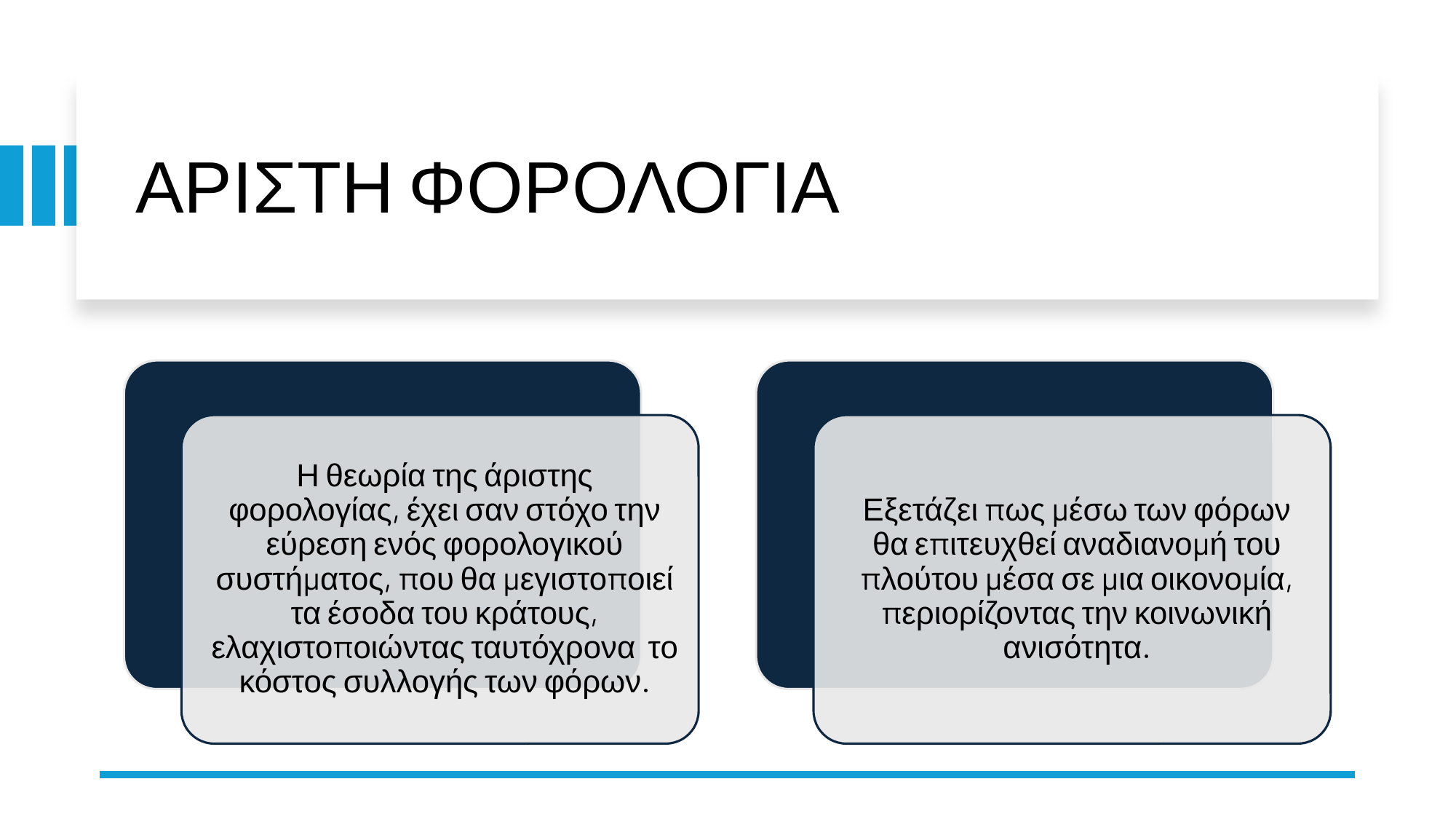

# ΑΡΙΣΤΗ ΦΟΡΟΛΟΓΙΑ

Η θεωρία της άριστης φορολογίας, έχει σαν στόχο την εύρεση ενός φορολογικού συστήματος, που θα μεγιστοποιεί τα έσοδα του κράτους, ελαχιστοποιώντας ταυτόχρονα  το κόστος συλλογής των φόρων.
Εξετάζει πως μέσω των φόρων θα επιτευχθεί αναδιανομή του πλούτου μέσα σε μια οικονομία, περιορίζοντας την κοινωνική ανισότητα.